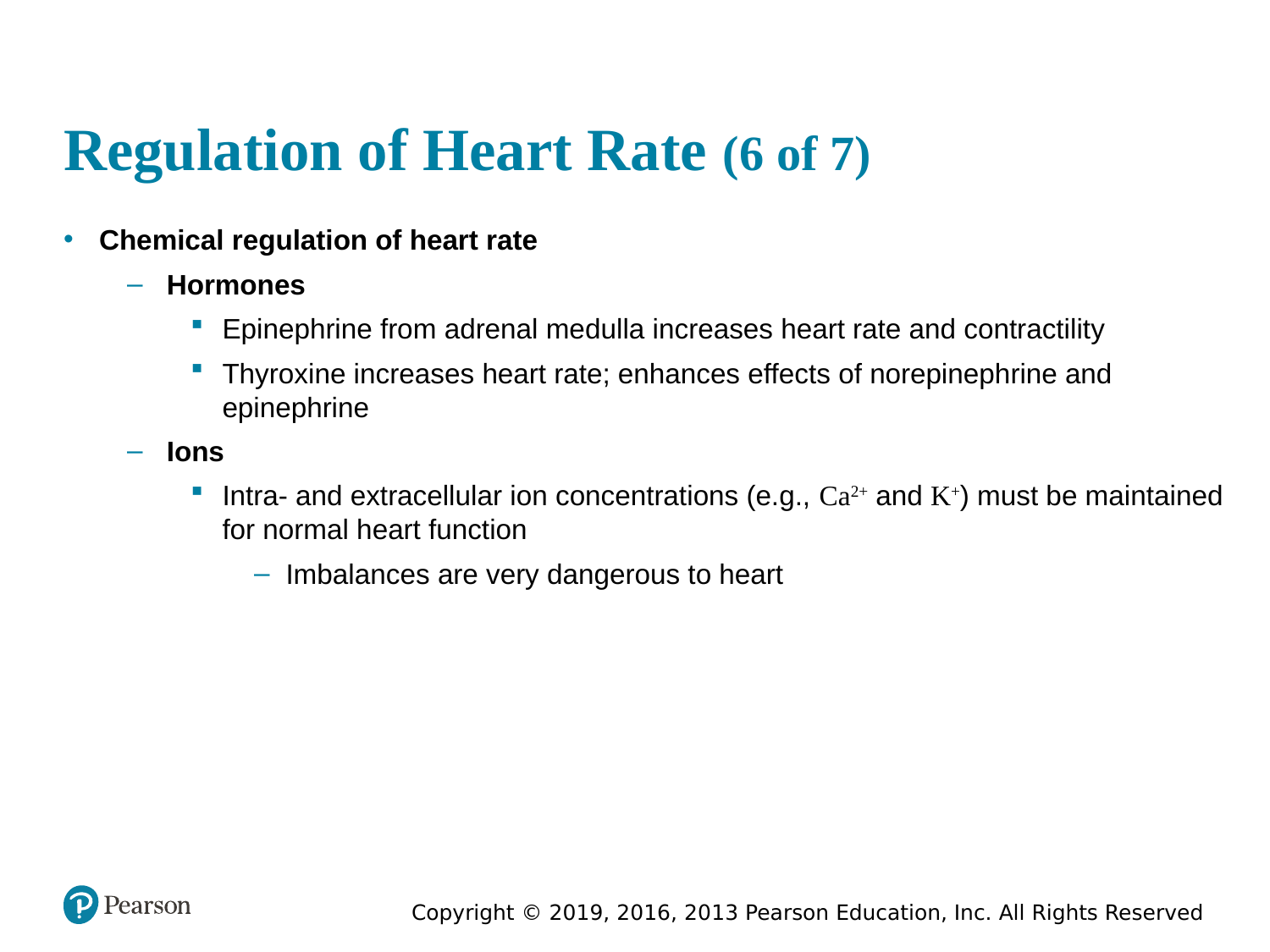

# Regulation of Heart Rate (6 of 7)
Chemical regulation of heart rate
Hormones
Epinephrine from adrenal medulla increases heart rate and contractility
Thyroxine increases heart rate; enhances effects of norepinephrine and epinephrine
Ions
Intra- and extracellular ion concentrations (e.g., Ca2+ and K+) must be maintained for normal heart function
Imbalances are very dangerous to heart